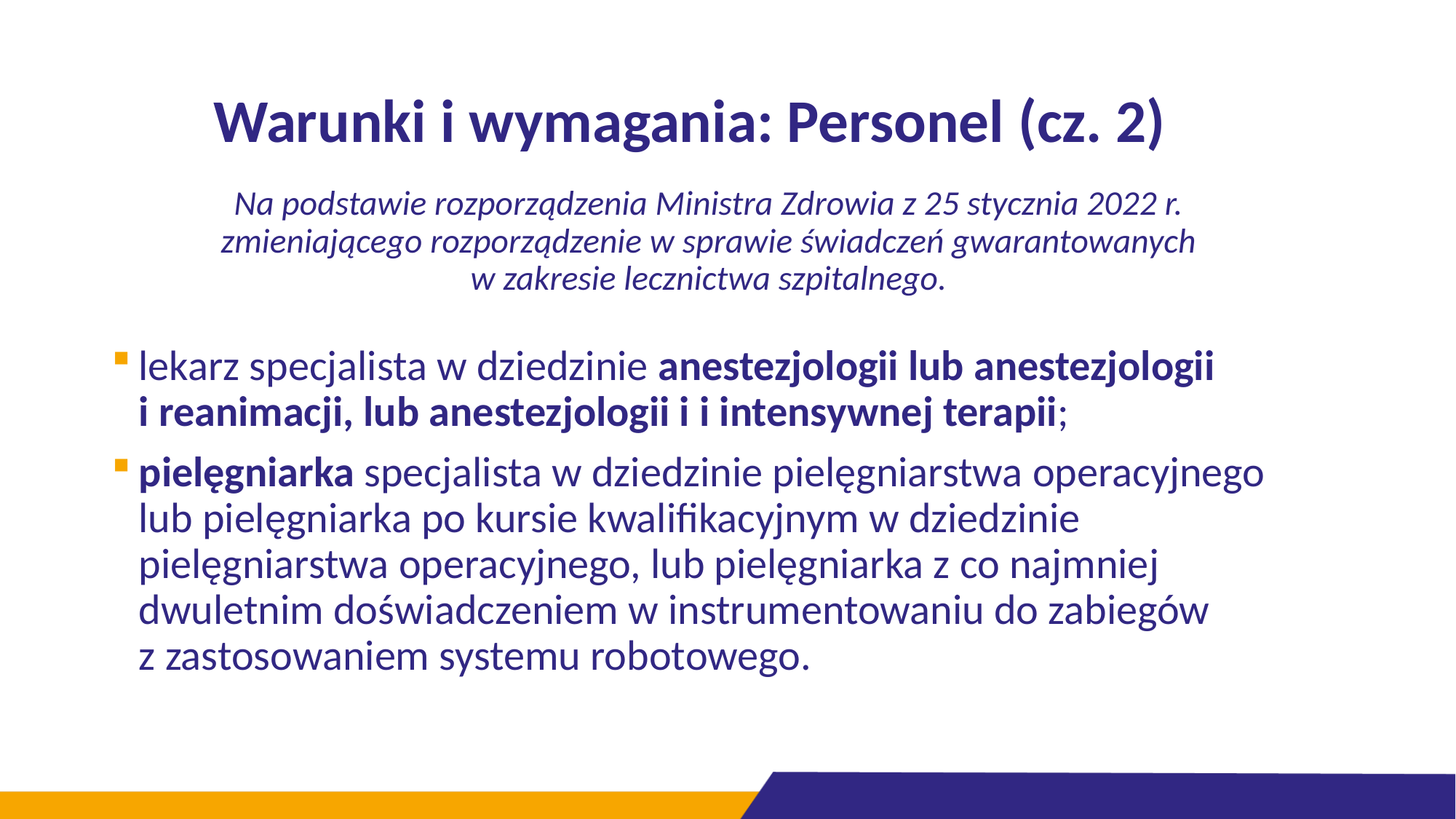

# Warunki i wymagania: Personel (cz. 2)
Na podstawie rozporządzenia Ministra Zdrowia z 25 stycznia 2022 r.
zmieniającego rozporządzenie w sprawie świadczeń gwarantowanych
w zakresie lecznictwa szpitalnego.

lekarz specjalista w dziedzinie anestezjologii lub anestezjologii
i reanimacji, lub anestezjologii i i intensywnej terapii;
pielęgniarka specjalista w dziedzinie pielęgniarstwa operacyjnego lub pielęgniarka po kursie kwalifikacyjnym w dziedzinie pielęgniarstwa operacyjnego, lub pielęgniarka z co najmniej dwuletnim doświadczeniem w instrumentowaniu do zabiegów
z zastosowaniem systemu robotowego.